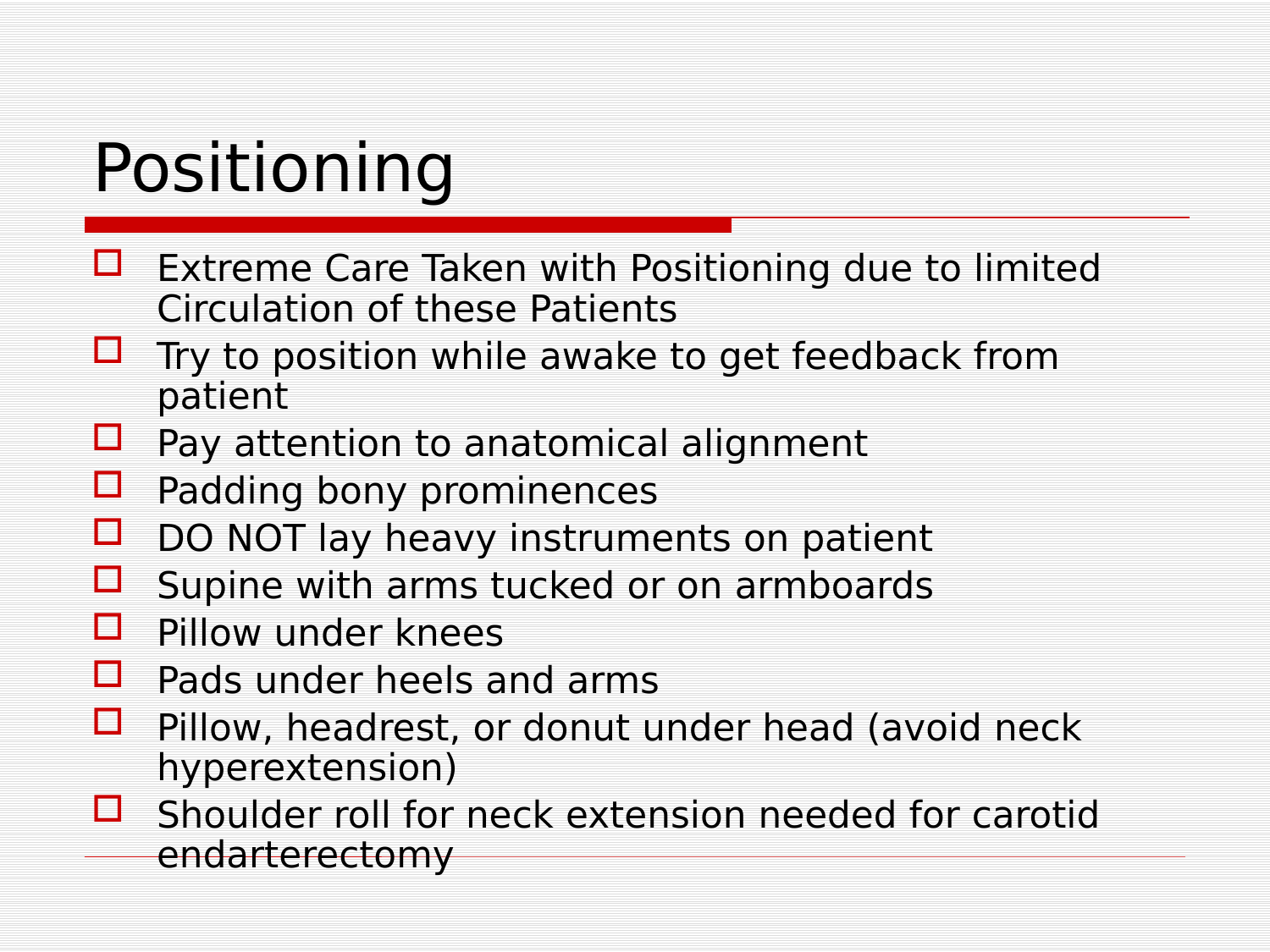

# Positioning
Extreme Care Taken with Positioning due to limited Circulation of these Patients
Try to position while awake to get feedback from patient
Pay attention to anatomical alignment
Padding bony prominences
DO NOT lay heavy instruments on patient
Supine with arms tucked or on armboards
Pillow under knees
Pads under heels and arms
Pillow, headrest, or donut under head (avoid neck hyperextension)
Shoulder roll for neck extension needed for carotid endarterectomy